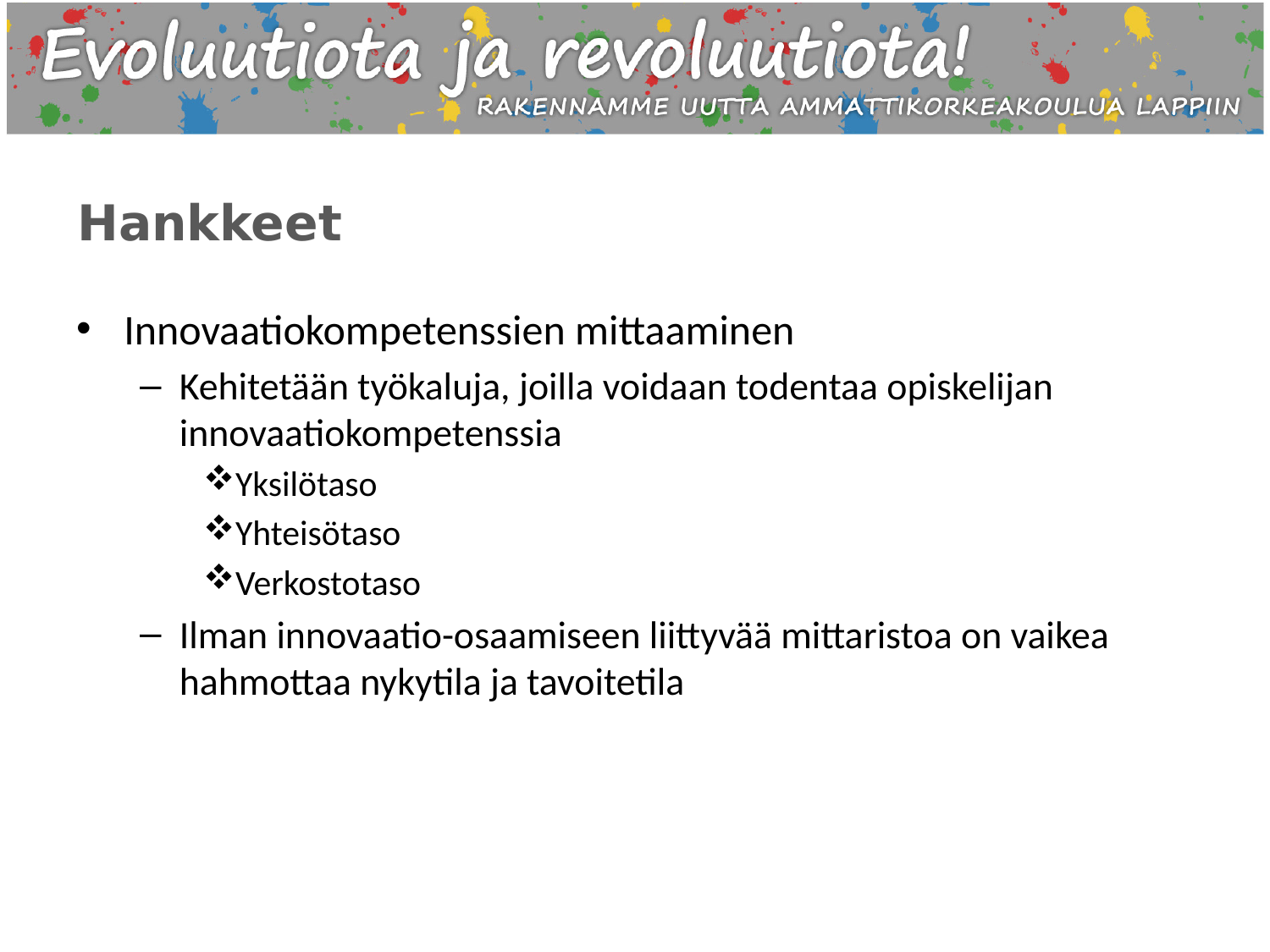

# Hankkeet
Innovaatiokompetenssien mittaaminen
Kehitetään työkaluja, joilla voidaan todentaa opiskelijan innovaatiokompetenssia
Yksilötaso
Yhteisötaso
Verkostotaso
Ilman innovaatio-osaamiseen liittyvää mittaristoa on vaikea hahmottaa nykytila ja tavoitetila